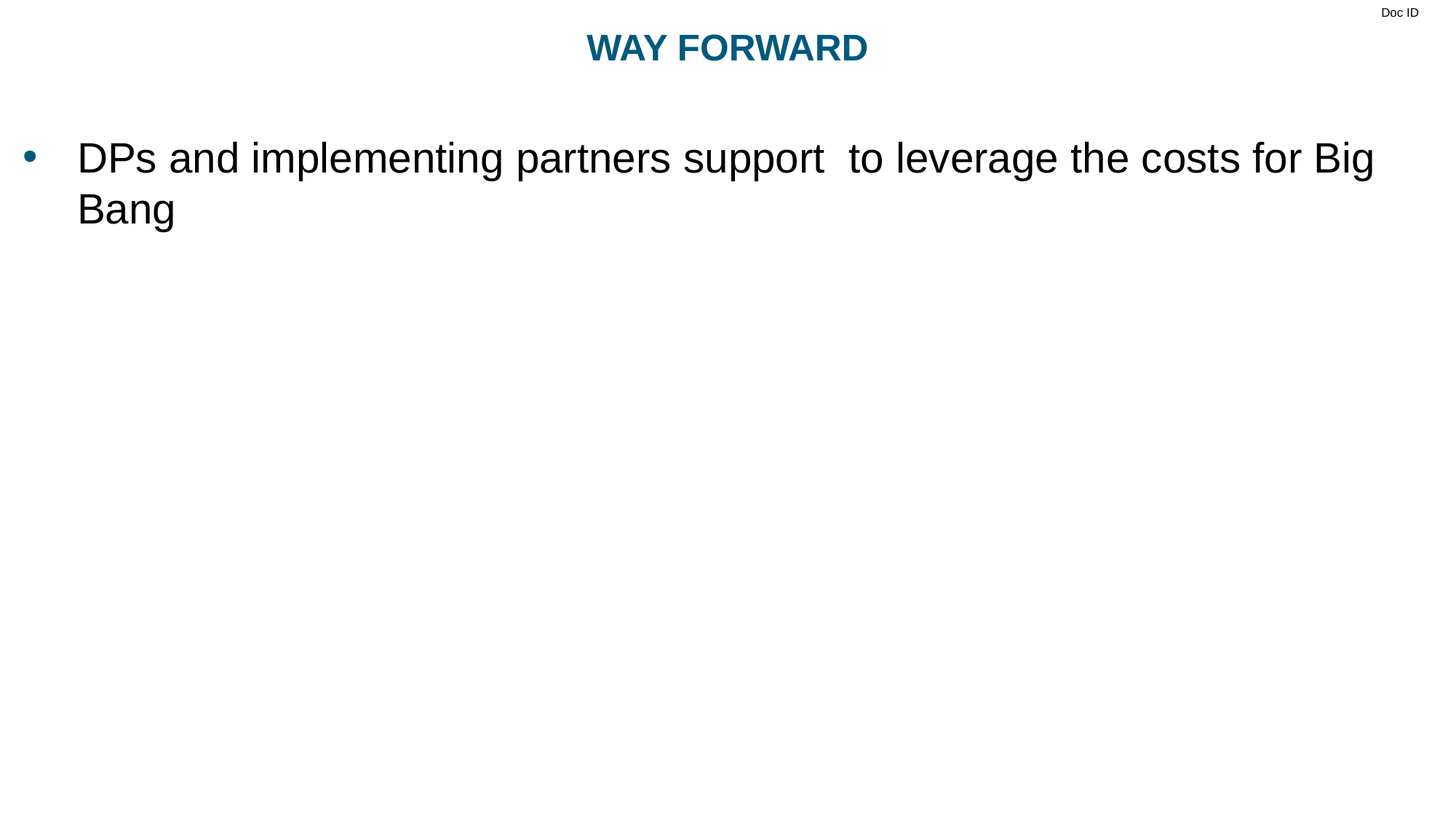

# WAY FORWARD
DPs and implementing partners support  to leverage the costs for Big Bang